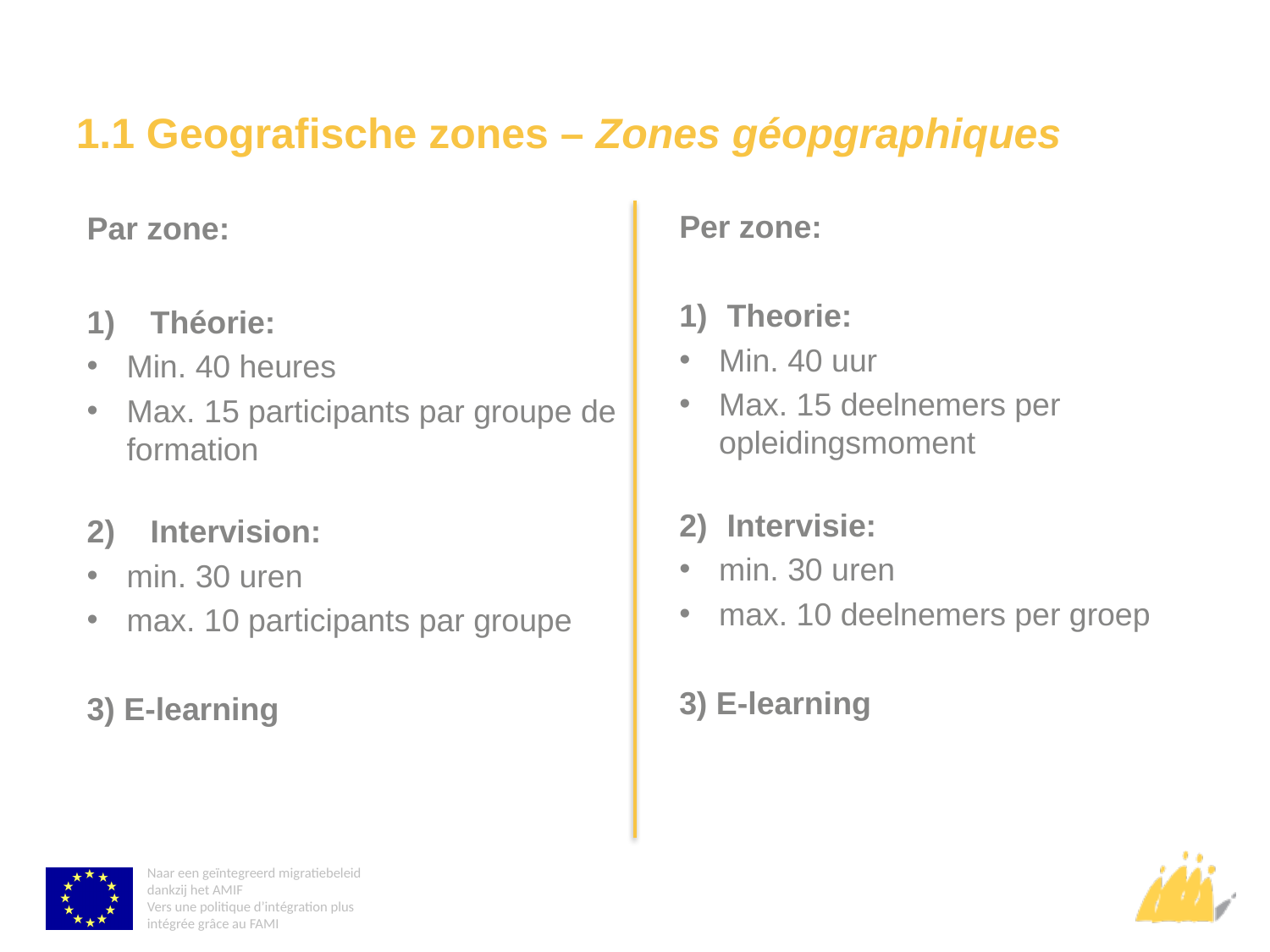

# 1.1 Geografische zones – Zones géopgraphiques
Per zone:

Theorie:
Min. 40 uur
Max. 15 deelnemers per opleidingsmoment
Intervisie:
min. 30 uren
max. 10 deelnemers per groep

3) E-learning

Par zone:

Théorie:
Min. 40 heures
Max. 15 participants par groupe de formation
Intervision:
min. 30 uren
max. 10 participants par groupe

3) E-learning

Naar een geïntegreerd migratiebeleid dankzij het AMIF
Vers une politique d’intégration plus intégrée grâce au FAMI